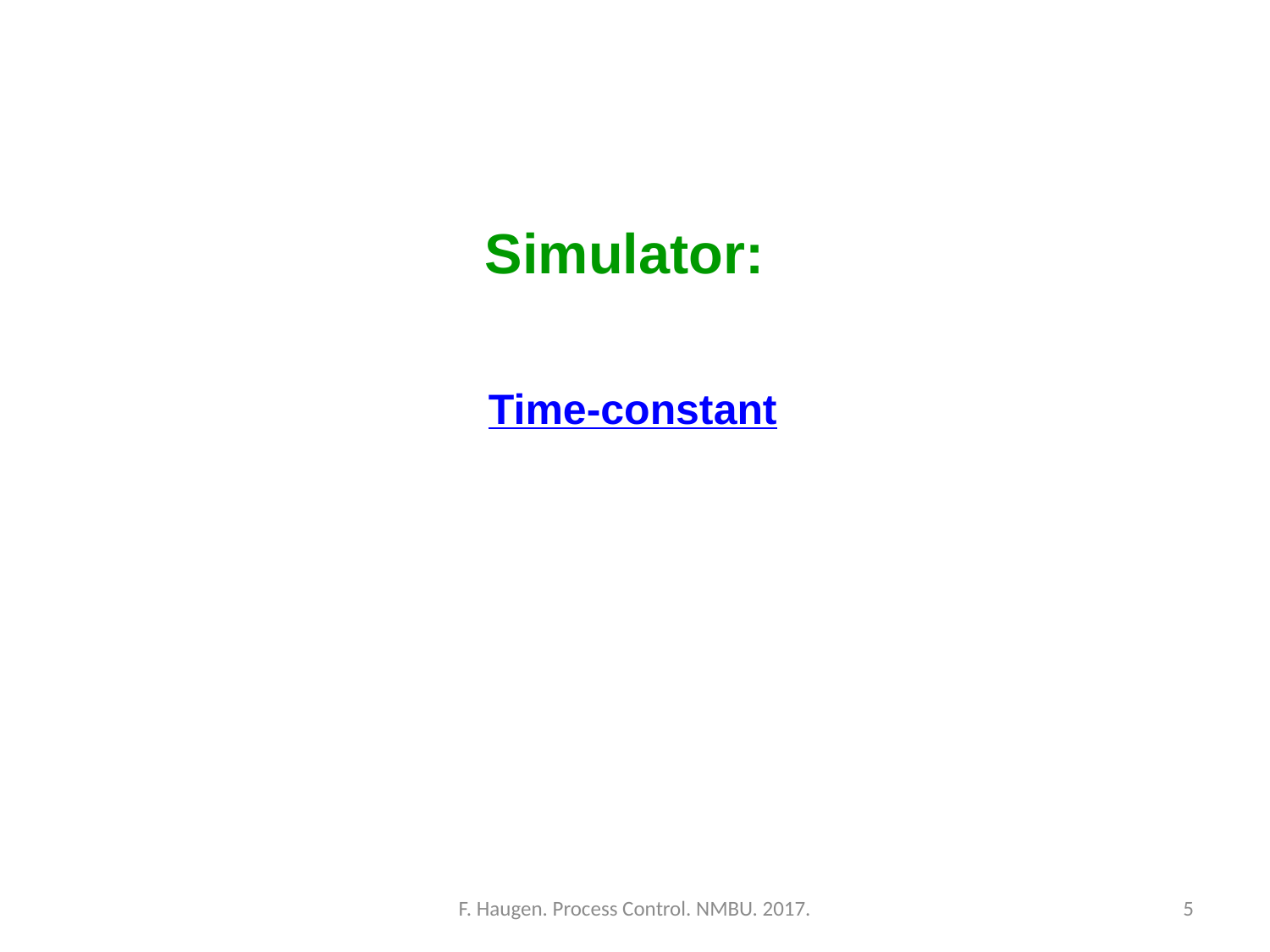

Simulator:
Time-constant
F. Haugen. Process Control. NMBU. 2017.
5